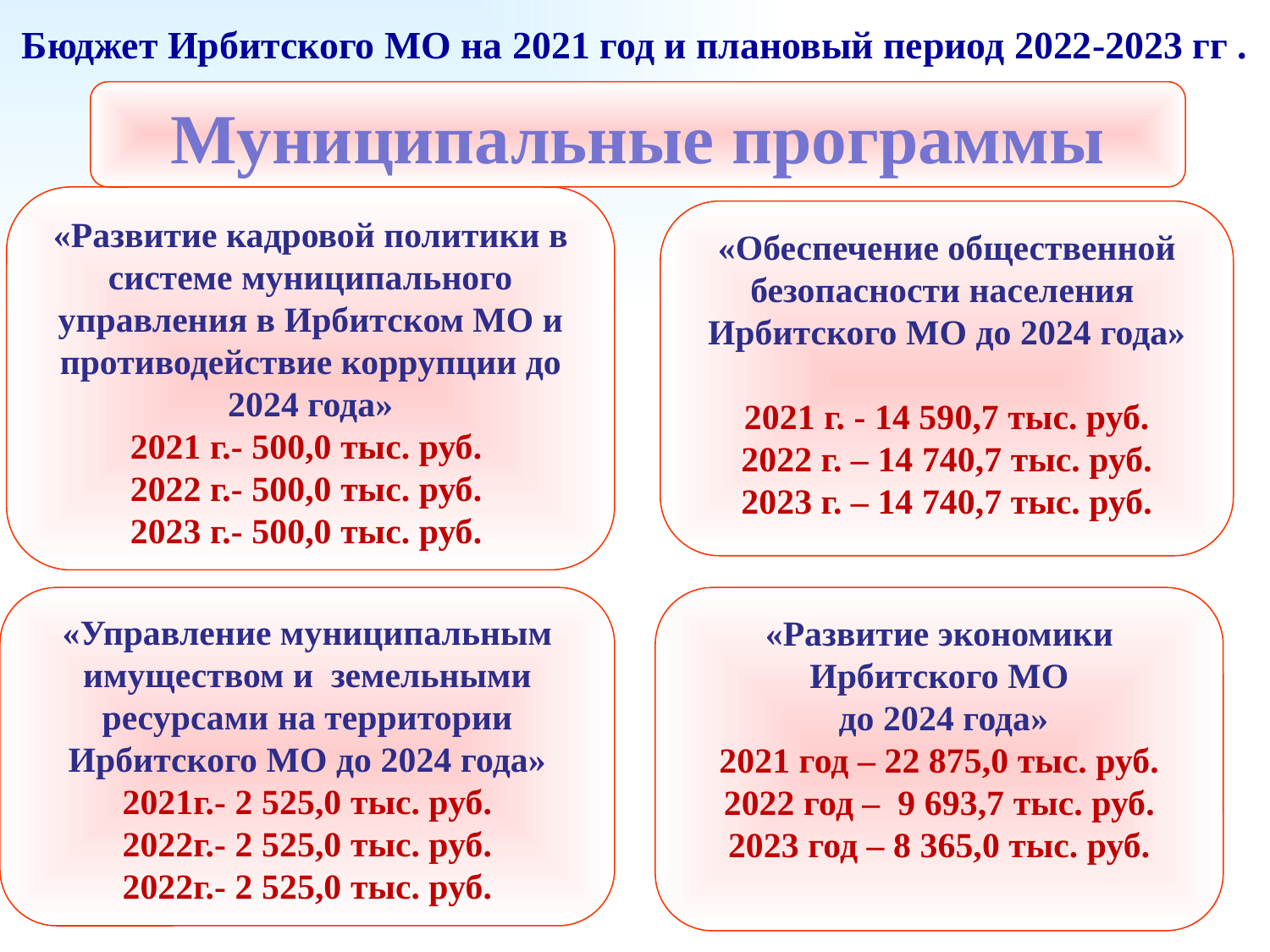

# Бюджет Ирбитского МО на 2021 год и плановый период 2022-2023 гг .
Муниципальные программы
«Развитие кадровой политики в системе муниципального управления в Ирбитском МО и противодействие коррупции до 2024 года»
2021 г.- 500,0 тыс. руб.
2022 г.- 500,0 тыс. руб.
2023 г.- 500,0 тыс. руб.
«Обеспечение общественной безопасности населения
Ирбитского МО до 2024 года»

2021 г. - 14 590,7 тыс. руб.
2022 г. – 14 740,7 тыс. руб.
2023 г. – 14 740,7 тыс. руб.
«Развитие экономики Ирбитского МО
 до 2024 года»
2021 год – 22 875,0 тыс. руб.
2022 год –  9 693,7 тыс. руб.
2023 год – 8 365,0 тыс. руб.
«Управление муниципальным имуществом и  земельными ресурсами на территории Ирбитского МО до 2024 года»
2021г.- 2 525,0 тыс. руб.
2022г.- 2 525,0 тыс. руб.
2022г.- 2 525,0 тыс. руб.